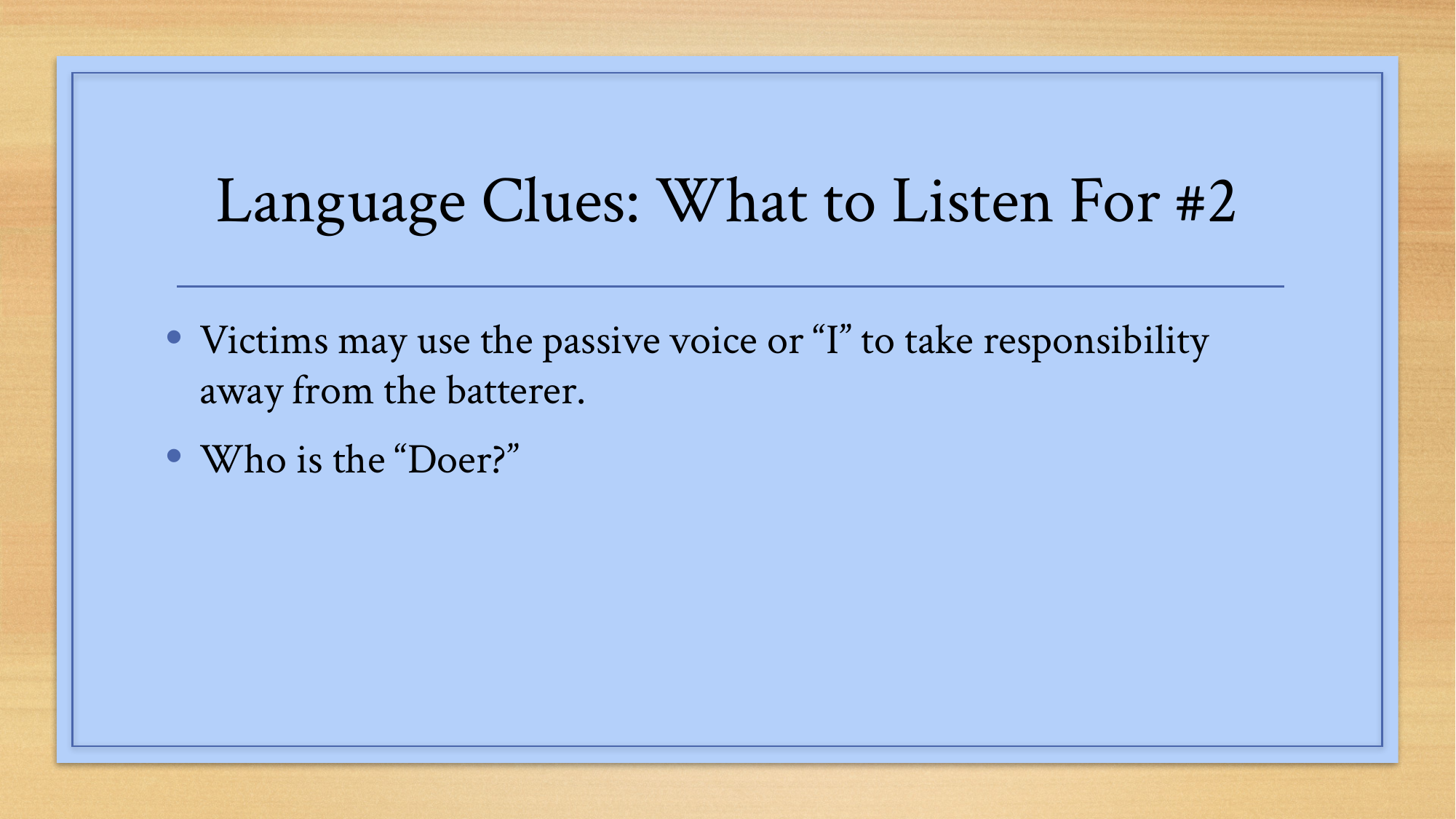

# Language Clues: What to Listen For #2
Victims may use the passive voice or “I” to take responsibility away from the batterer.
Who is the “Doer?”